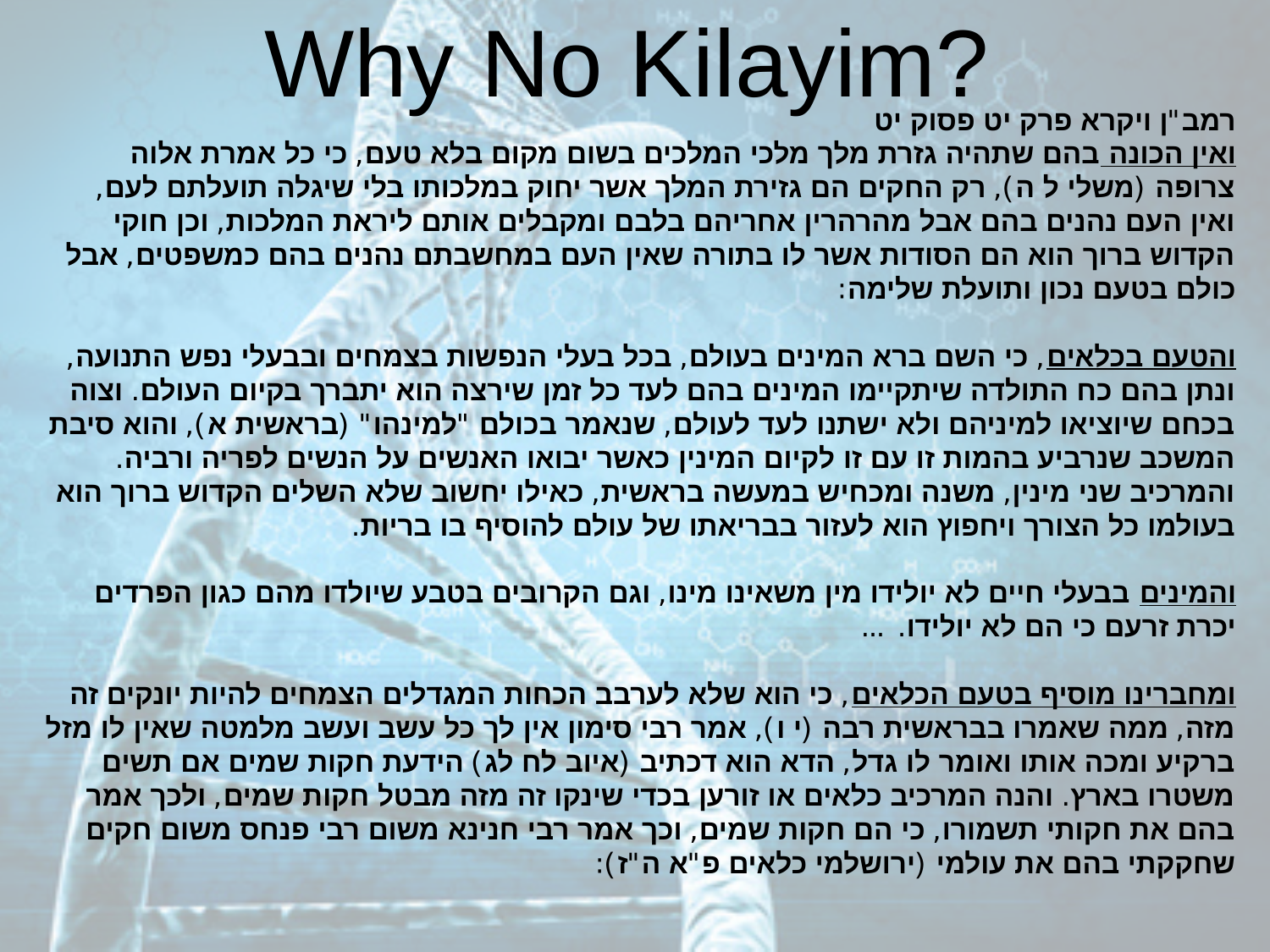

# Why No Kilayim?
רמב"ן ויקרא פרק יט פסוק יט
ואין הכונה בהם שתהיה גזרת מלך מלכי המלכים בשום מקום בלא טעם, כי כל אמרת אלוה צרופה (משלי ל ה), רק החקים הם גזירת המלך אשר יחוק במלכותו בלי שיגלה תועלתם לעם, ואין העם נהנים בהם אבל מהרהרין אחריהם בלבם ומקבלים אותם ליראת המלכות, וכן חוקי הקדוש ברוך הוא הם הסודות אשר לו בתורה שאין העם במחשבתם נהנים בהם כמשפטים, אבל כולם בטעם נכון ותועלת שלימה:

והטעם בכלאים, כי השם ברא המינים בעולם, בכל בעלי הנפשות בצמחים ובבעלי נפש התנועה, ונתן בהם כח התולדה שיתקיימו המינים בהם לעד כל זמן שירצה הוא יתברך בקיום העולם. וצוה בכחם שיוציאו למיניהם ולא ישתנו לעד לעולם, שנאמר בכולם "למינהו" (בראשית א), והוא סיבת המשכב שנרביע בהמות זו עם זו לקיום המינין כאשר יבואו האנשים על הנשים לפריה ורביה. והמרכיב שני מינין, משנה ומכחיש במעשה בראשית, כאילו יחשוב שלא השלים הקדוש ברוך הוא בעולמו כל הצורך ויחפוץ הוא לעזור בבריאתו של עולם להוסיף בו בריות.

והמינים בבעלי חיים לא יולידו מין משאינו מינו, וגם הקרובים בטבע שיולדו מהם כגון הפרדים יכרת זרעם כי הם לא יולידו. …

ומחברינו מוסיף בטעם הכלאים, כי הוא שלא לערבב הכחות המגדלים הצמחים להיות יונקים זה מזה, ממה שאמרו בבראשית רבה (י ו), אמר רבי סימון אין לך כל עשב ועשב מלמטה שאין לו מזל ברקיע ומכה אותו ואומר לו גדל, הדא הוא דכתיב (איוב לח לג) הידעת חקות שמים אם תשים משטרו בארץ. והנה המרכיב כלאים או זורען בכדי שינקו זה מזה מבטל חקות שמים, ולכך אמר בהם את חקותי תשמורו, כי הם חקות שמים, וכך אמר רבי חנינא משום רבי פנחס משום חקים שחקקתי בהם את עולמי (ירושלמי כלאים פ"א ה"ז):